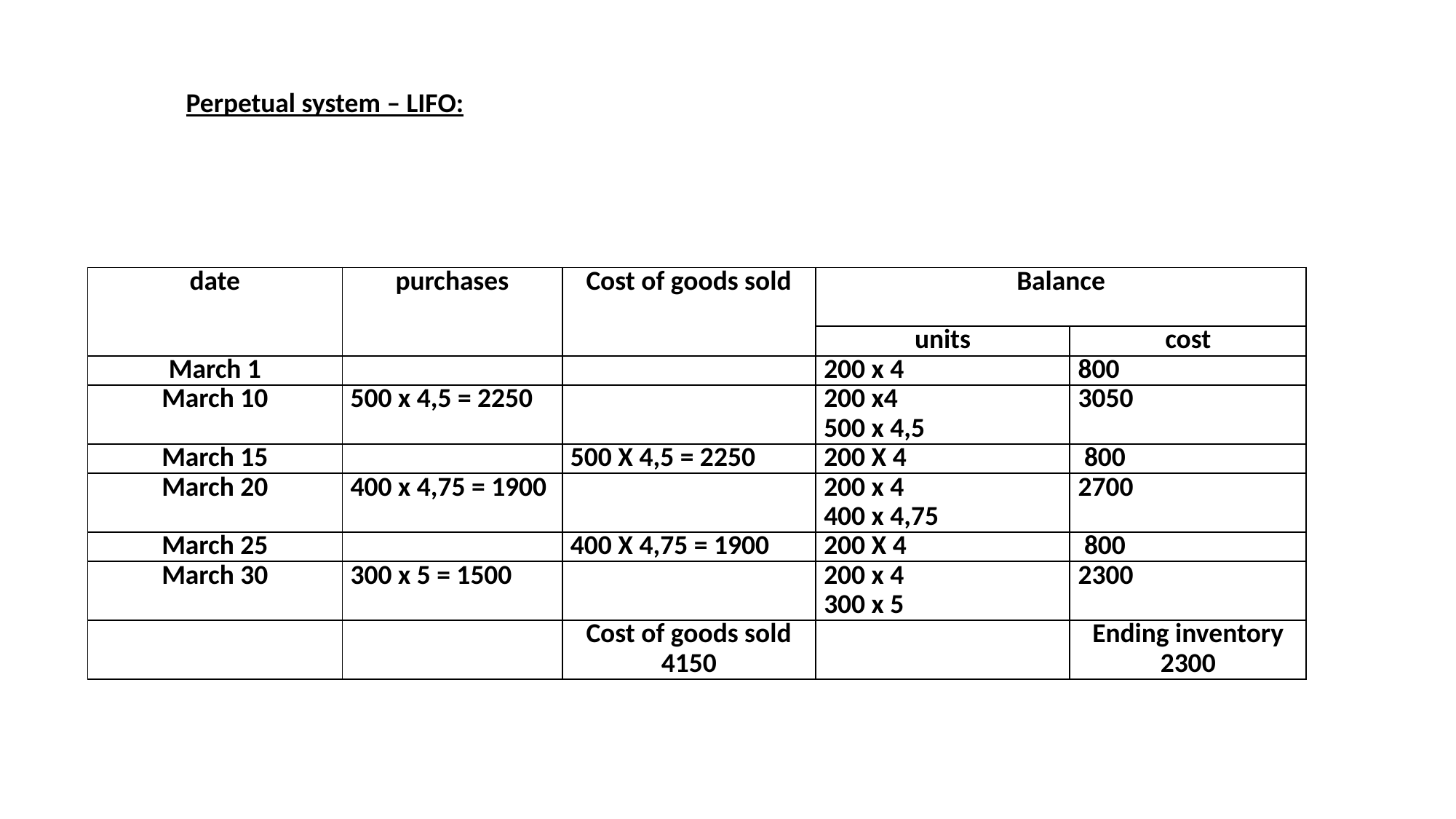

Perpetual system – LIFO:
| date | purchases | Cost of goods sold | Balance |  |
| --- | --- | --- | --- | --- |
|  |  |  | units | cost |
| March 1 |  |  | 200 x 4 | 800 |
| March 10 | 500 x 4,5 = 2250 |  | 200 x4 500 x 4,5 | 3050 |
| March 15 |  | 500 X 4,5 = 2250 | 200 X 4 | 800 |
| March 20 | 400 x 4,75 = 1900 |  | 200 x 4 400 x 4,75 | 2700 |
| March 25 |  | 400 X 4,75 = 1900 | 200 X 4 | 800 |
| March 30 | 300 x 5 = 1500 |  | 200 x 4 300 x 5 | 2300 |
|  |  | Cost of goods sold 4150 |  | Ending inventory 2300 |